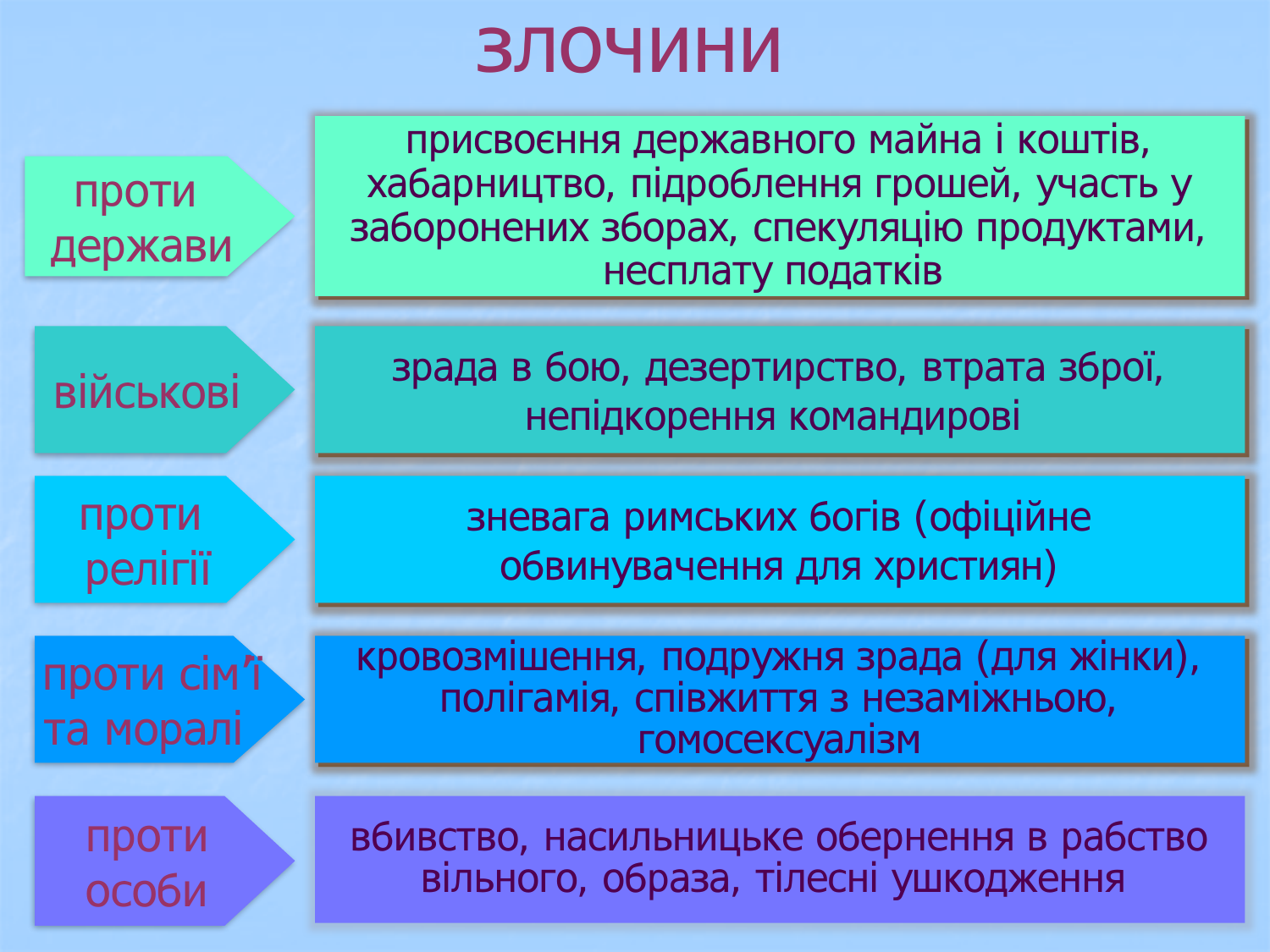

# злочини
присвоєння державного майна і коштів, хабарництво, підроблення грошей, участь у заборонених зборах, спекуляцію продуктами, несплату податків
проти
держави

військові
зрада в бою, дезертирство, втрата зброї, непідкорення командирові
проти
релігії
зневага римських богів (офіційне обвинувачення для християн)
проти сім’ї
та моралі
кровозмішення, подружня зрада (для жінки), полігамія, співжиття з незаміжньою, гомосексуалізм
проти
особи
вбивство, насильницьке обернення в рабство вільного, образа, тілесні ушкодження